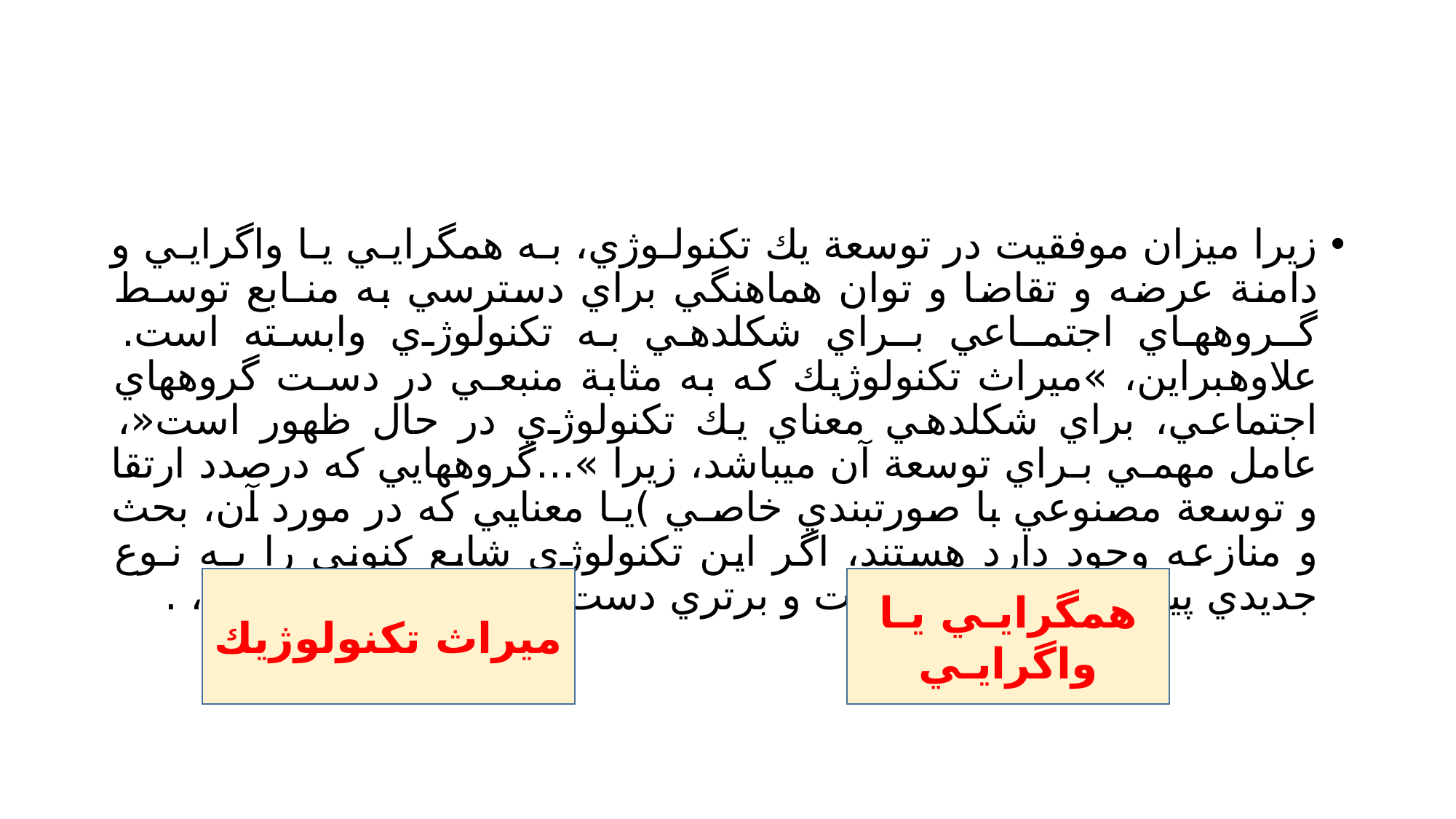

#
زيرا ميزان موفقيت در توسعة يك تكنولـوژي، بـه همگرايـي يـا واگرايـي و دامنة عرضه و تقاضا و توان هماهنگي براي دسترسي به منـابع توسـط گـروههـاي اجتمـاعي بـراي شكلدهي به تكنولوژي وابسته است. علاوهبراين، »ميراث تكنولوژيك كه به مثابة منبعـي در دسـت گروههاي اجتماعي، براي شكلدهي معناي يك تكنولوژي در حال ظهور است«، عامل مهمـي بـراي توسعة آن ميباشد، زيرا »...گروههايي كه درصدد ارتقا و توسعة مصنوعي با صورتبندي خاصـي )يـا معنايي كه در مورد آن، بحث و منازعه وجود دارد هستند، اگر اين تكنولوژي شايع كنوني را بـه نـوع جديدي پيوند زنند، به يك مزيت و برتري دست خواهند يافت« (همان، .

ميراث تكنولوژيك
همگرايـي يـا واگرايـي